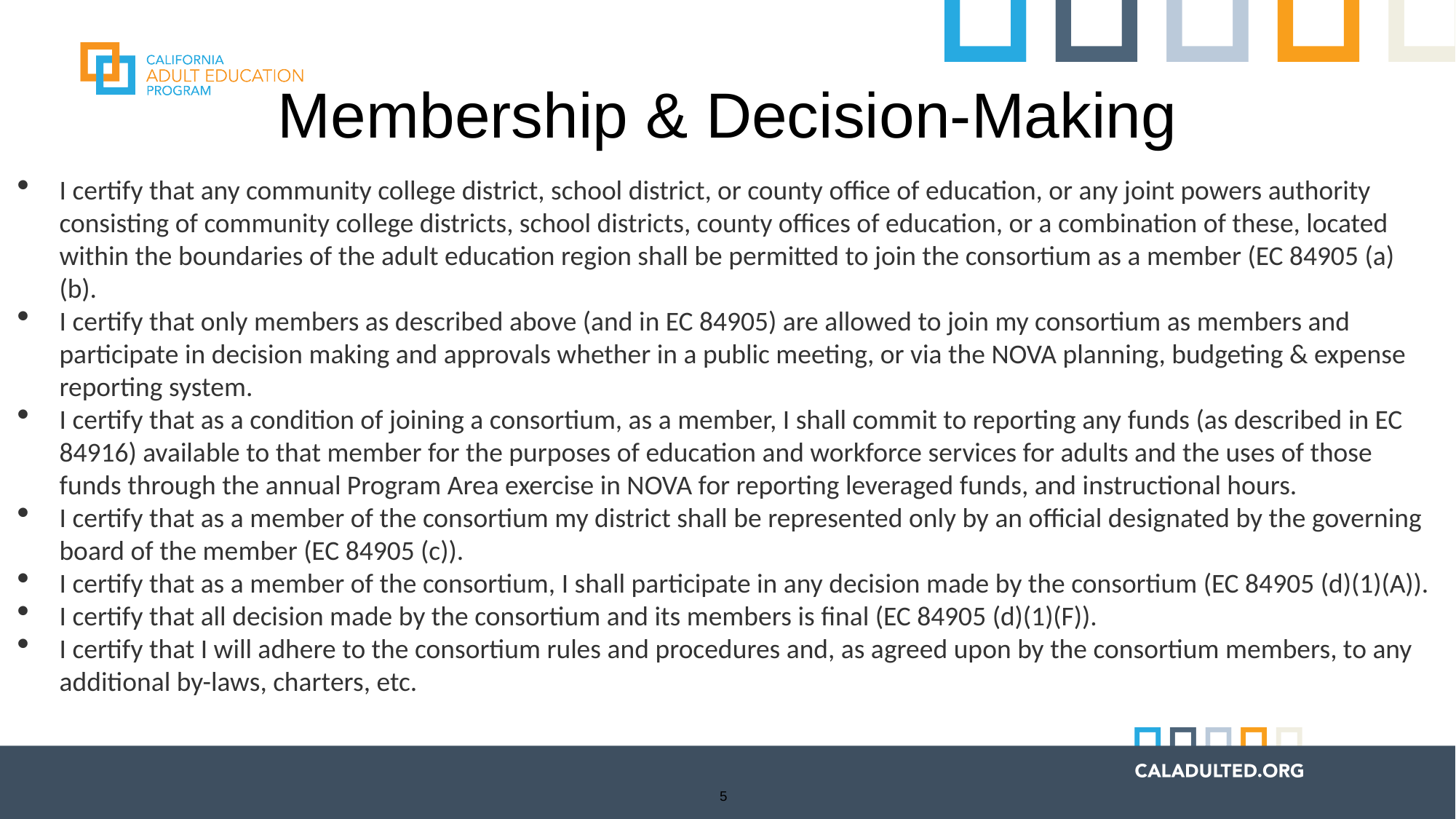

# Membership & Decision-Making
I certify that any community college district, school district, or county office of education, or any joint powers authority consisting of community college districts, school districts, county offices of education, or a combination of these, located within the boundaries of the adult education region shall be permitted to join the consortium as a member (EC 84905 (a)(b).
I certify that only members as described above (and in EC 84905) are allowed to join my consortium as members and participate in decision making and approvals whether in a public meeting, or via the NOVA planning, budgeting & expense reporting system.
I certify that as a condition of joining a consortium, as a member, I shall commit to reporting any funds (as described in EC 84916) available to that member for the purposes of education and workforce services for adults and the uses of those funds through the annual Program Area exercise in NOVA for reporting leveraged funds, and instructional hours.
I certify that as a member of the consortium my district shall be represented only by an official designated by the governing board of the member (EC 84905 (c)).
I certify that as a member of the consortium, I shall participate in any decision made by the consortium (EC 84905 (d)(1)(A)).
I certify that all decision made by the consortium and its members is final (EC 84905 (d)(1)(F)).
I certify that I will adhere to the consortium rules and procedures and, as agreed upon by the consortium members, to any additional by-laws, charters, etc.

5